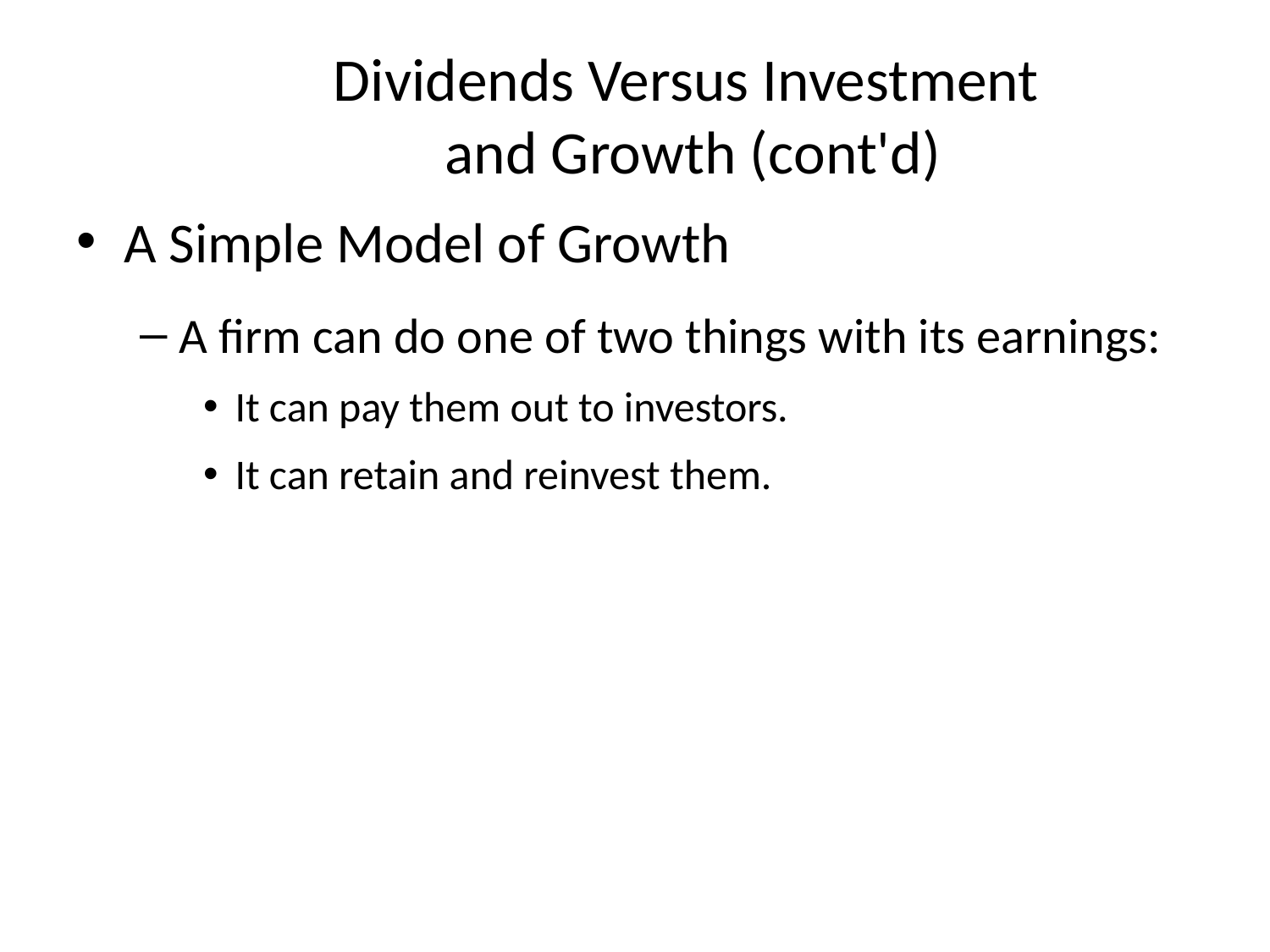

# Dividends Versus Investment and Growth (cont'd)
A Simple Model of Growth
A firm can do one of two things with its earnings:
It can pay them out to investors.
It can retain and reinvest them.